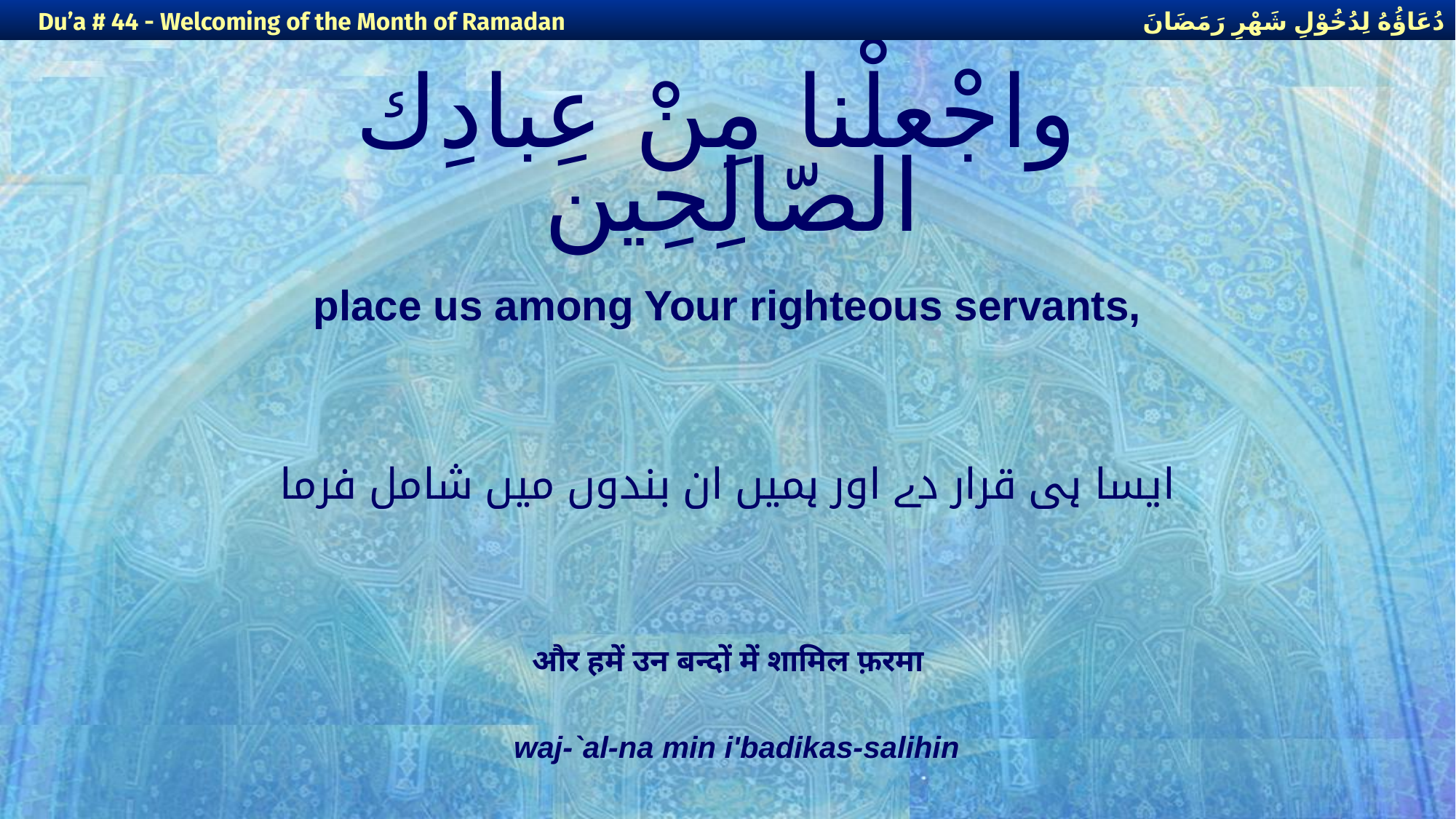

دُعَاؤُهُ لِدُخُوْلِ شَهْرِ رَمَضَانَ
دُعَاؤُهُ لِدُخُوْلِ شَهْرِ رَمَضَانَ
Du’a # 44 - Welcoming of the Month of Ramadan
Du’a # 44 - Welcoming of the Month of Ramadan
# واجْعلْنا مِنْ عِبادِك الصّالِحِين
place us among Your righteous servants,

ایسا ہی قرار دے اور ہمیں ان بندوں میں شامل فرما
और हमें उन बन्दों में शामिल फ़रमा
waj-`al-na min i'badikas-salihin